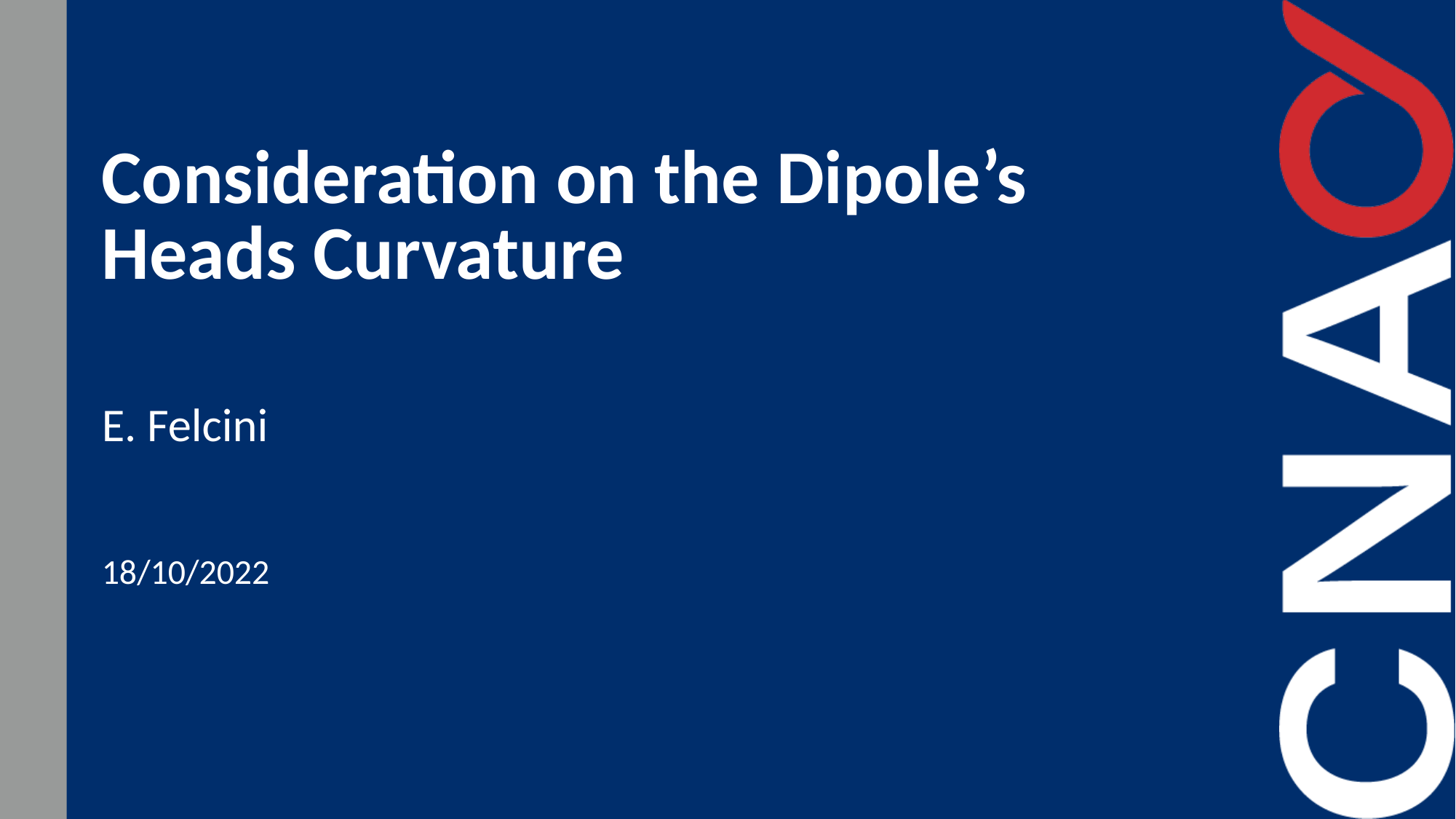

# Consideration on the Dipole’s Heads Curvature
E. Felcini

18/10/2022